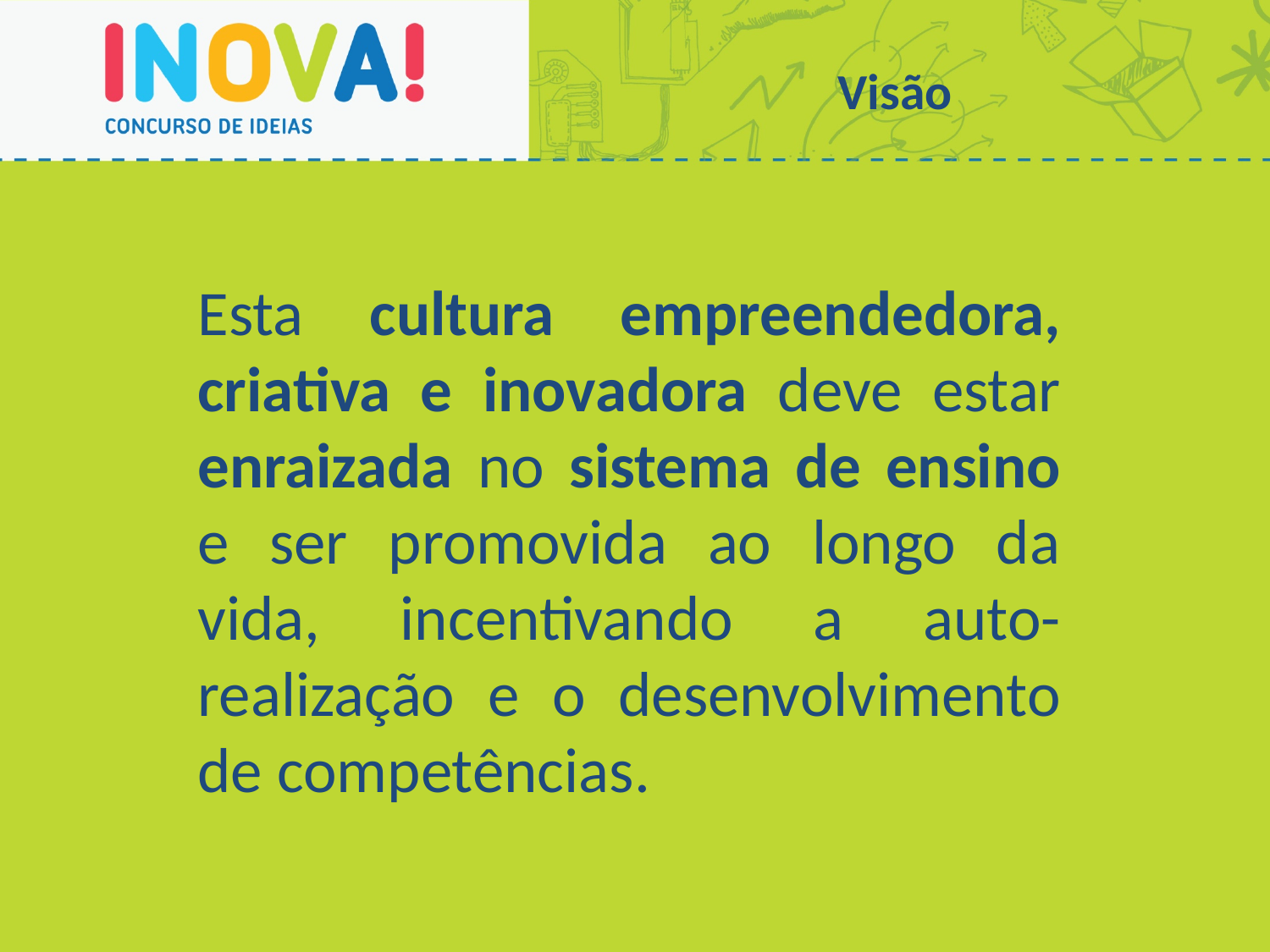

# Visão
Esta cultura empreendedora, criativa e inovadora deve estar enraizada no sistema de ensino e ser promovida ao longo da vida, incentivando a auto-realização e o desenvolvimento de competências.